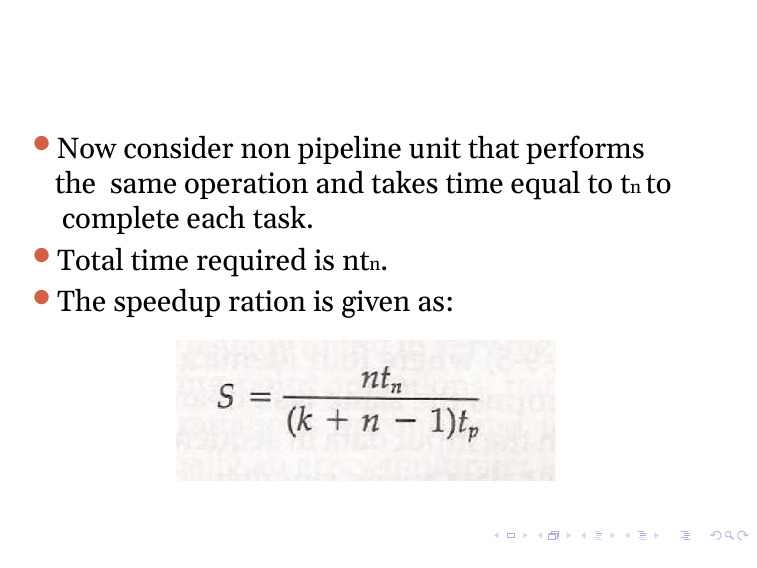

Now consider non pipeline unit that performs the  same operation and takes time equal to tn to  complete each task.
Total time required is ntn.
The speedup ration is given as: